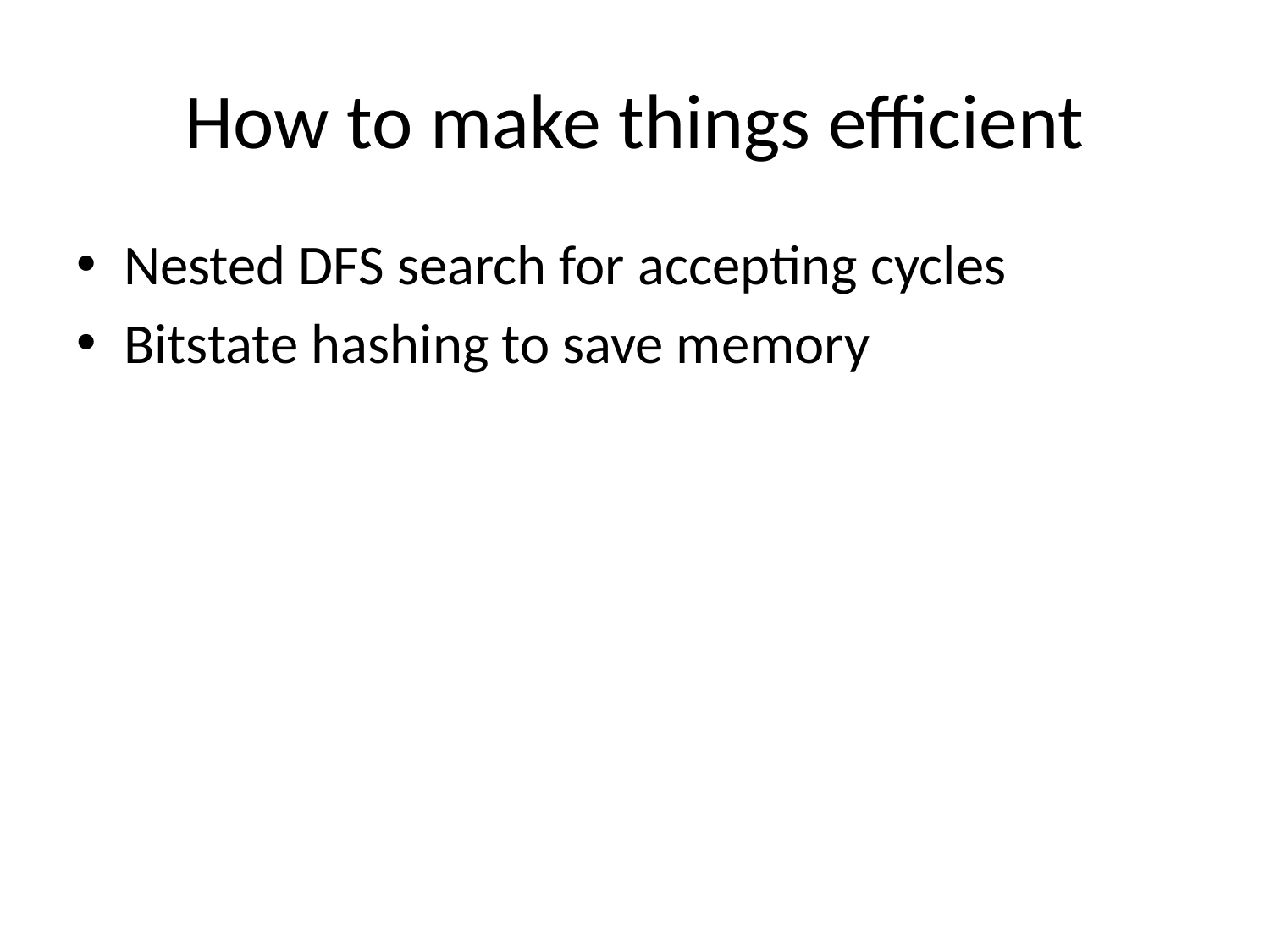

# How to make things efficient
Nested DFS search for accepting cycles
Bitstate hashing to save memory